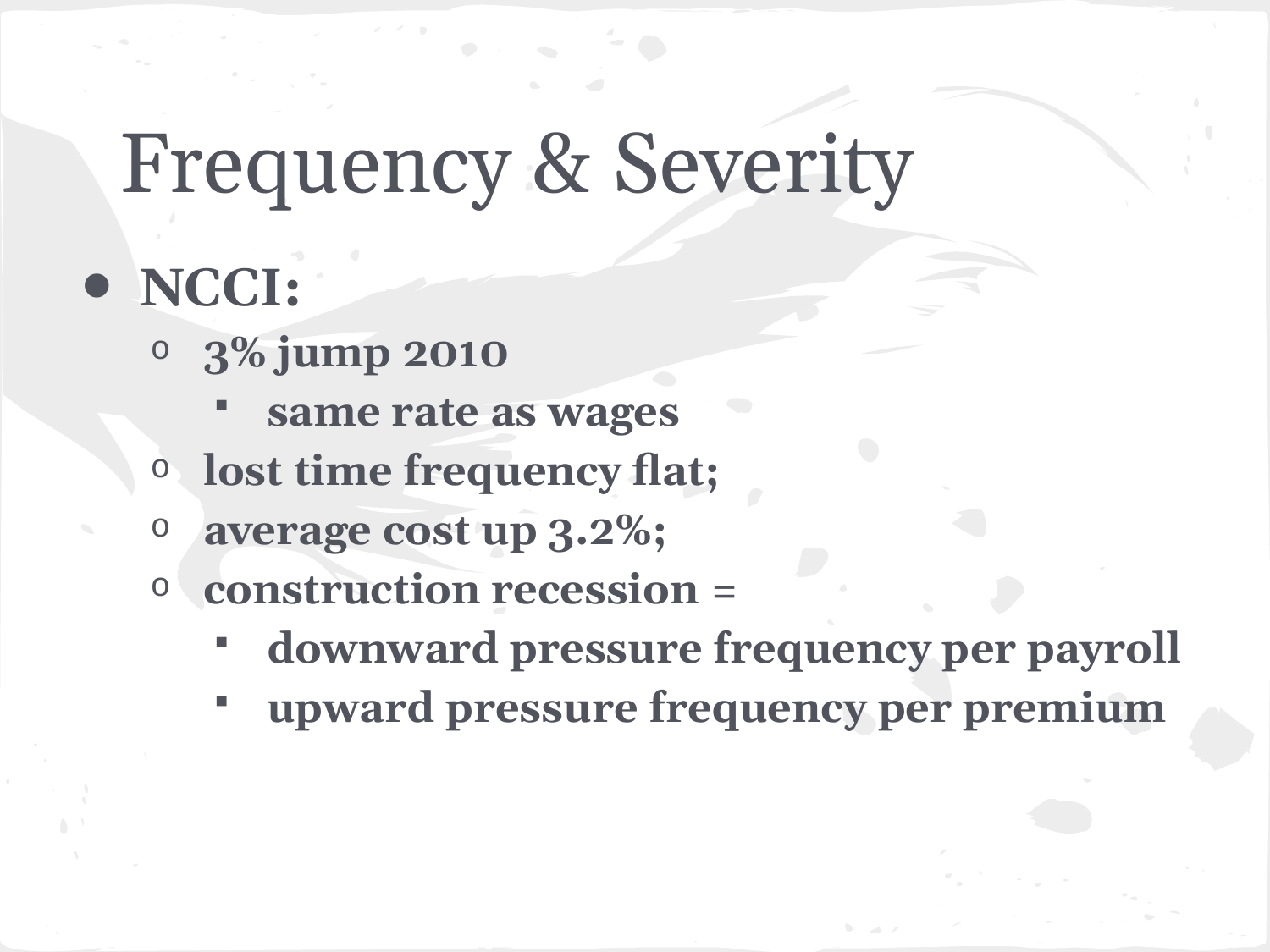

# Frequency & Severity
NCCI:
3% jump 2010
same rate as wages
lost time frequency flat;
average cost up 3.2%;
construction recession =
downward pressure frequency per payroll
upward pressure frequency per premium